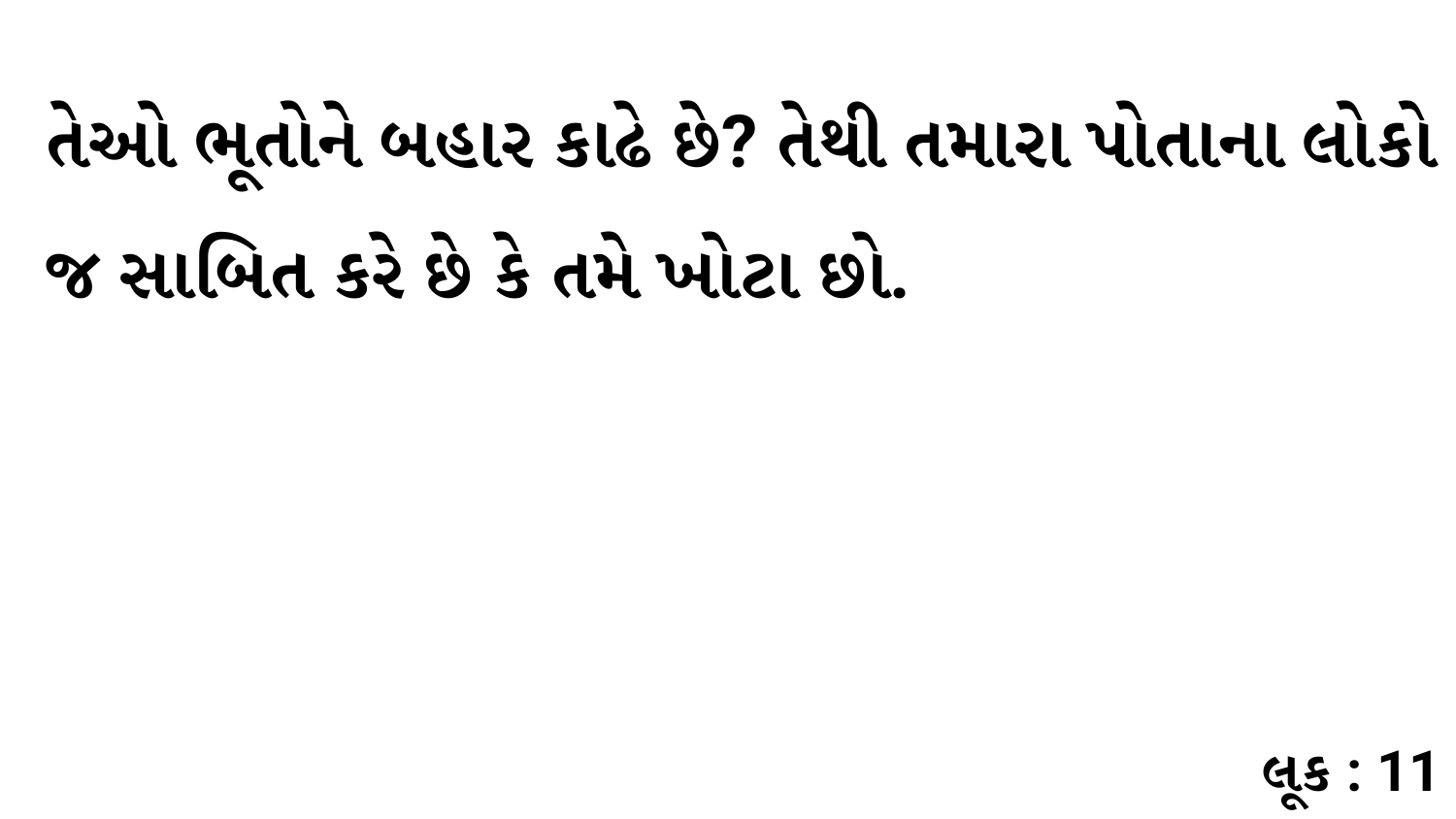

તેઓ ભૂતોને બહાર કાઢે છે? તેથી તમારા પોતાના લોકો જ સાબિત કરે છે કે તમે ખોટા છો.
લૂક : 11